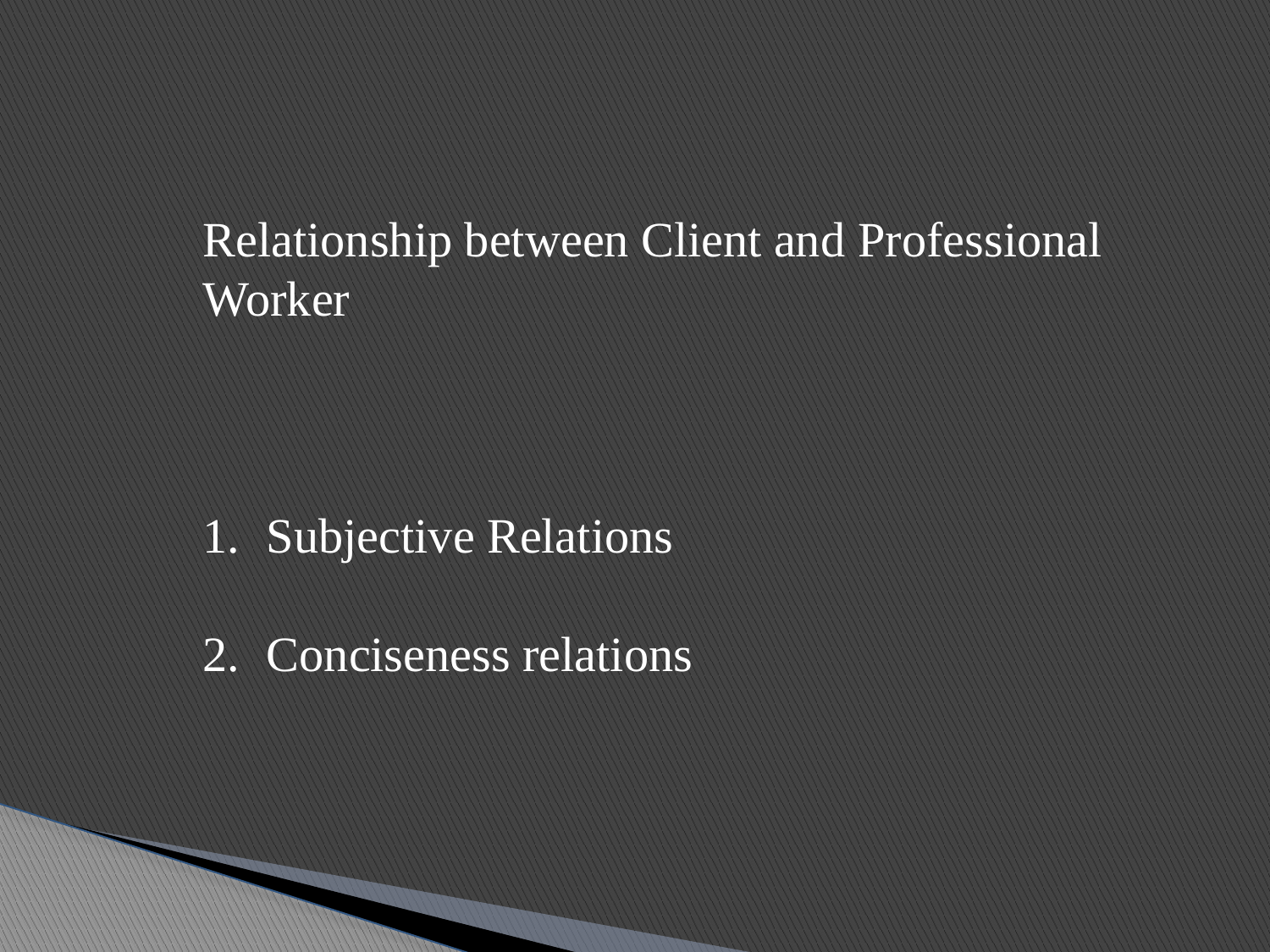

Relationship between Client and Professional Worker

Subjective Relations

Conciseness relations